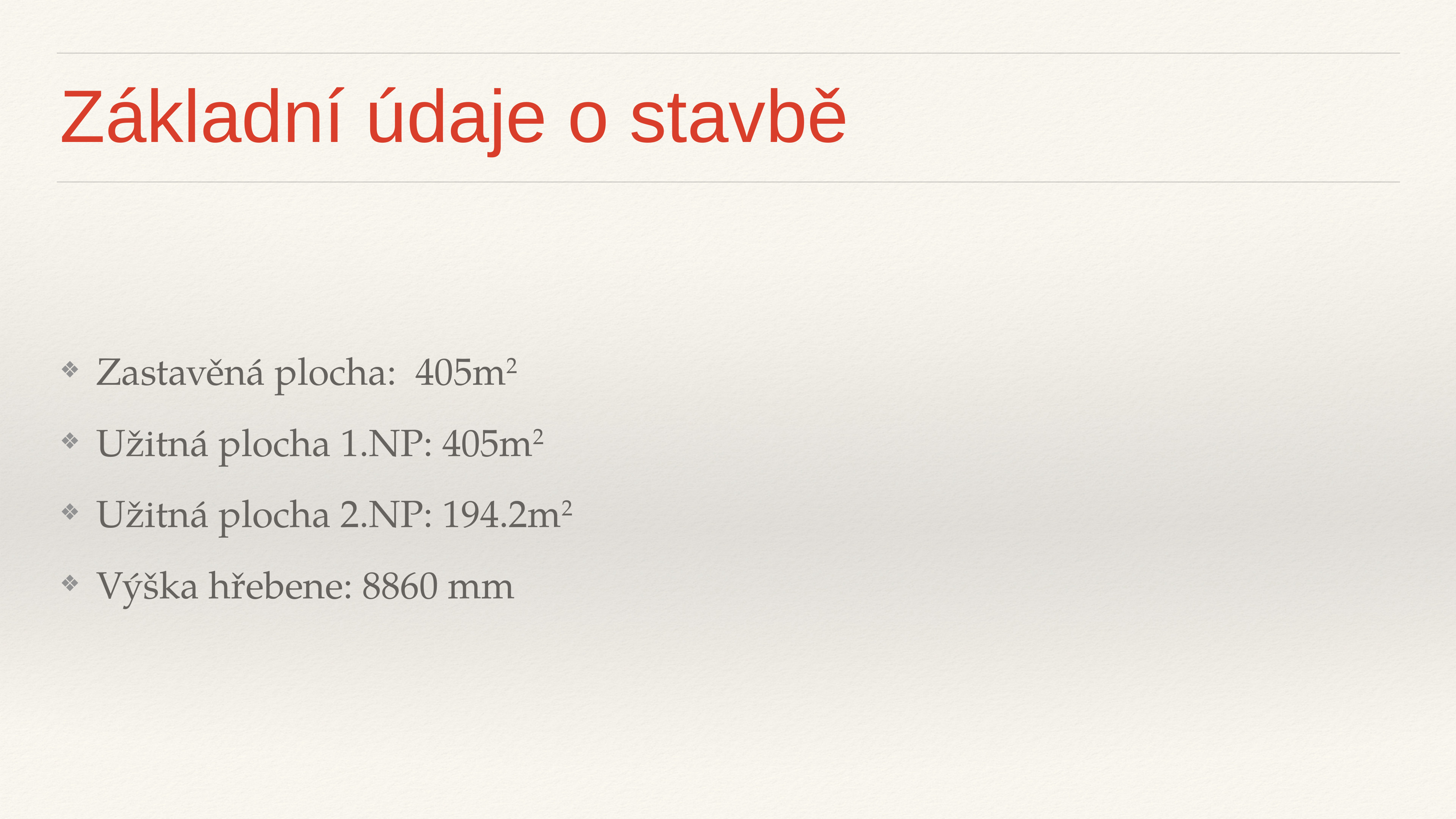

# Základní údaje o stavbě
Zastavěná plocha:  405m2
Užitná plocha 1.NP: 405m2
Užitná plocha 2.NP: 194.2m2
Výška hřebene: 8860 mm